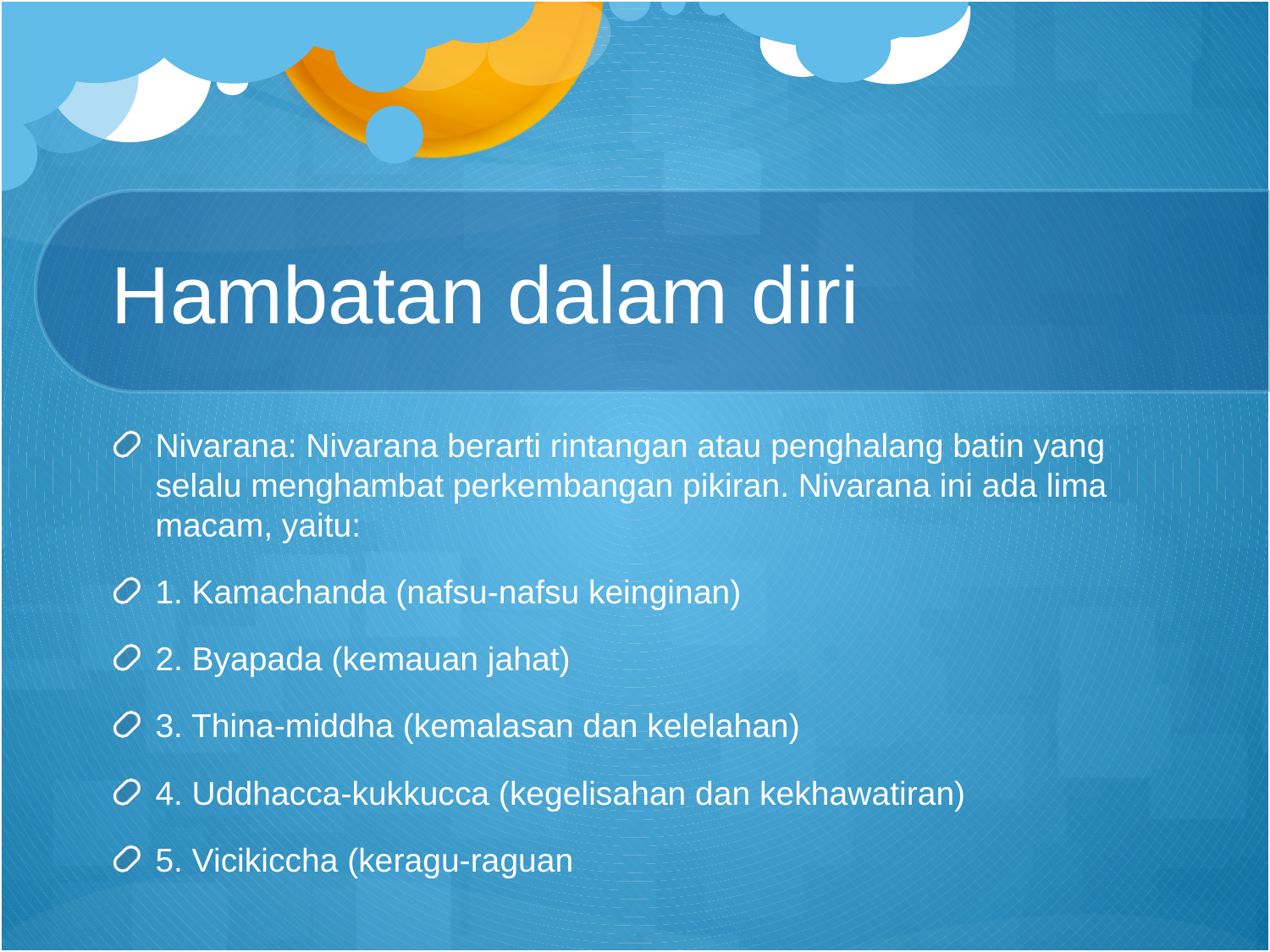

# Hambatan dalam diri
Nivarana: Nivarana berarti rintangan atau penghalang batin yang selalu menghambat perkembangan pikiran. Nivarana ini ada lima macam, yaitu:
1. Kamachanda (nafsu-nafsu keinginan)
2. Byapada (kemauan jahat)
3. Thina-middha (kemalasan dan kelelahan)
4. Uddhacca-kukkucca (kegelisahan dan kekhawatiran)
5. Vicikiccha (keragu-raguan